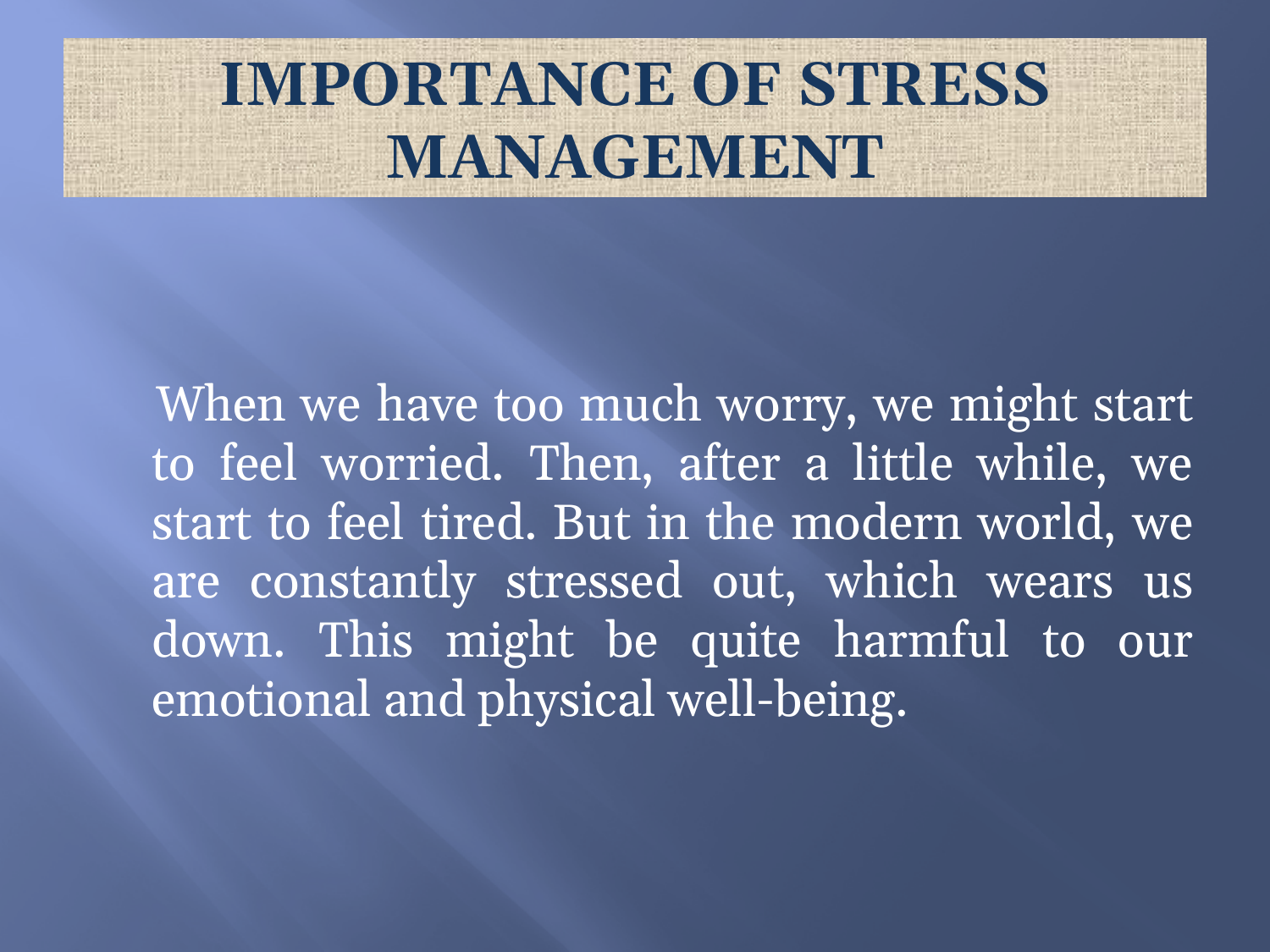

# IMPORTANCE OF STRESS MANAGEMENT
    When we have too much worry, we might start to feel worried. Then, after a little while, we start to feel tired. But in the modern world, we are constantly stressed out, which wears us down. This might be quite harmful to our emotional and physical well-being.